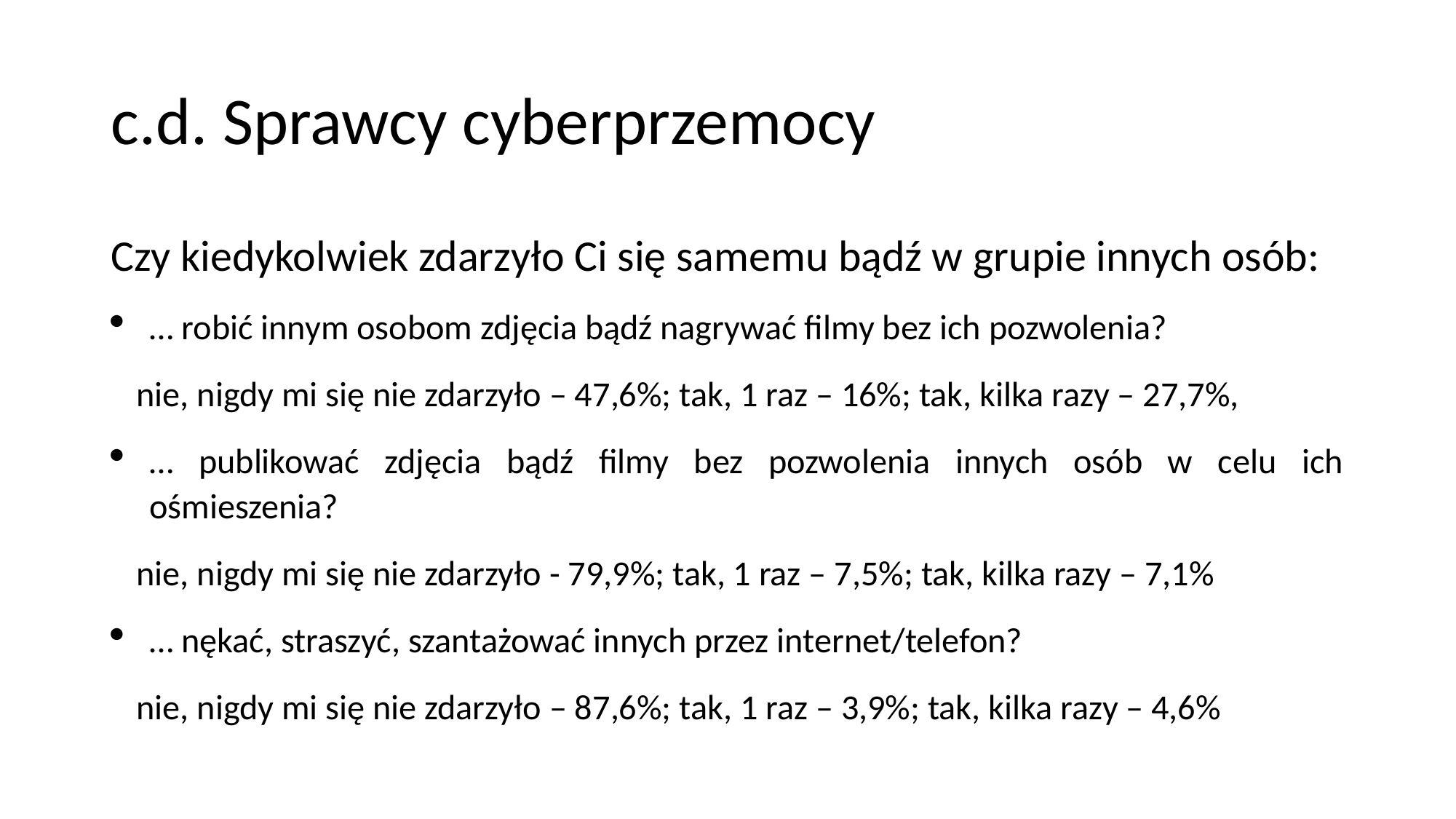

# c.d. Sprawcy cyberprzemocy
Czy kiedykolwiek zdarzyło Ci się samemu bądź w grupie innych osób:
… robić innym osobom zdjęcia bądź nagrywać filmy bez ich pozwolenia?
nie, nigdy mi się nie zdarzyło – 47,6%; tak, 1 raz – 16%; tak, kilka razy – 27,7%,
… publikować zdjęcia bądź filmy bez pozwolenia innych osób w celu ich ośmieszenia?
nie, nigdy mi się nie zdarzyło - 79,9%; tak, 1 raz – 7,5%; tak, kilka razy – 7,1%
… nękać, straszyć, szantażować innych przez internet/telefon?
nie, nigdy mi się nie zdarzyło – 87,6%; tak, 1 raz – 3,9%; tak, kilka razy – 4,6%